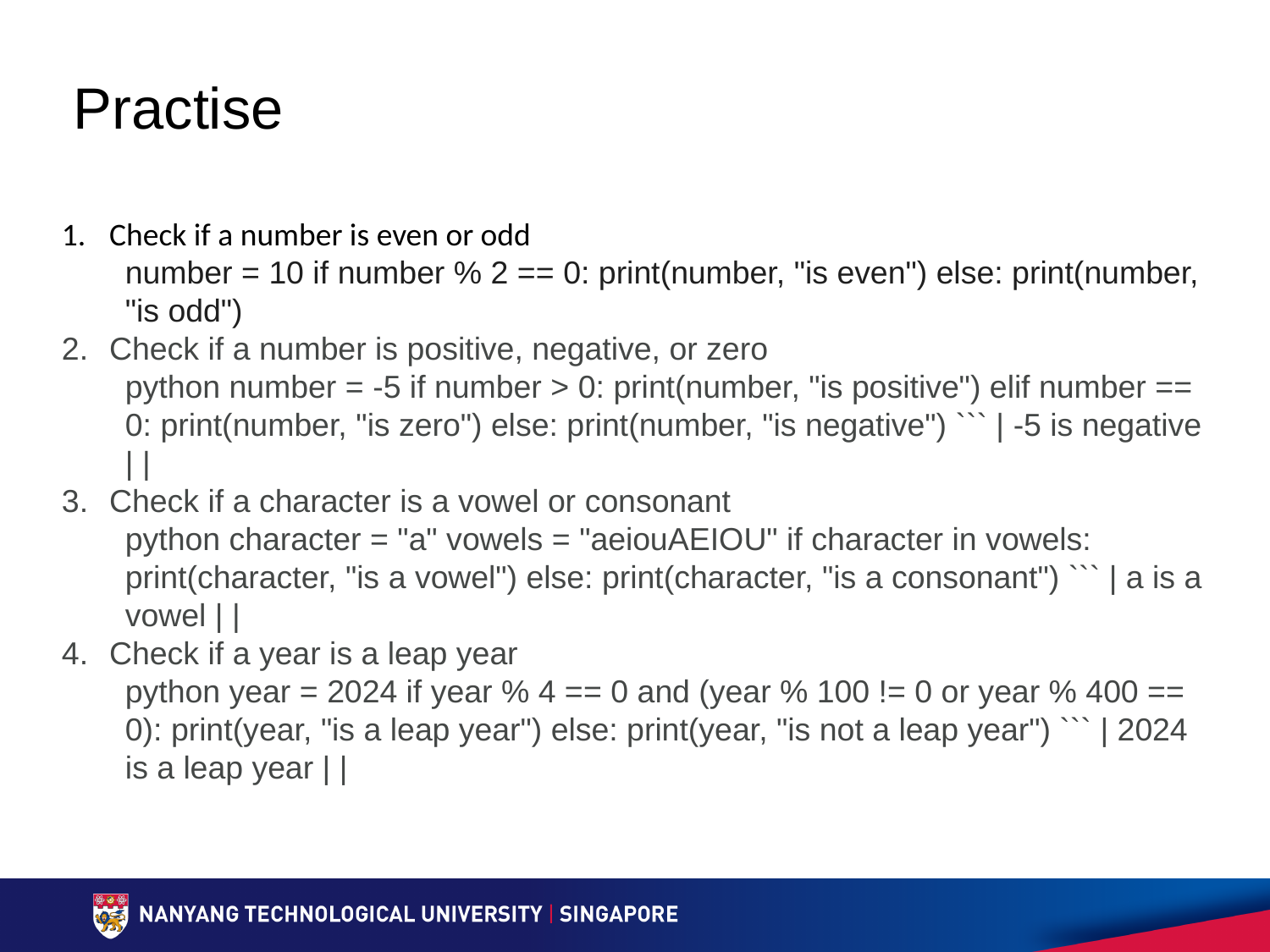

# Practise
Check if a number is even or odd
number = 10 if number % 2 == 0: print(number, "is even") else: print(number, "is odd")
Check if a number is positive, negative, or zero
python number = -5 if number > 0: print(number, "is positive") elif number == 0: print(number, "is zero") else: print(number, "is negative") ``` | -5 is negative | |
Check if a character is a vowel or consonant
python character = "a" vowels = "aeiouAEIOU" if character in vowels: print(character, "is a vowel") else: print(character, "is a consonant") ``` | a is a vowel | |
Check if a year is a leap year
python year = 2024 if year % 4 == 0 and (year % 100 != 0 or year % 400 == 0): print(year, "is a leap year") else: print(year, "is not a leap year") ``` | 2024 is a leap year | |